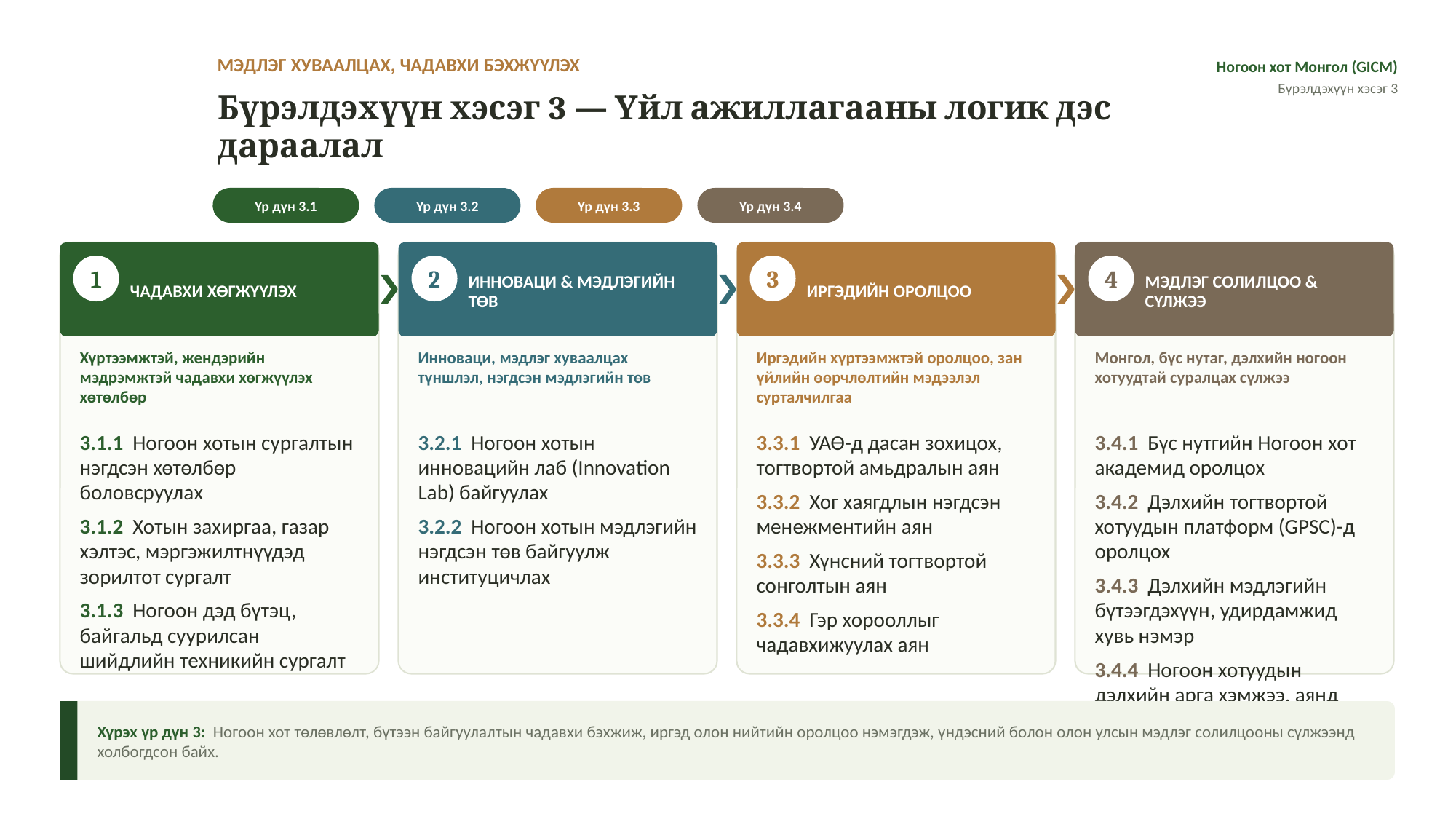

МЭДЛЭГ ХУВААЛЦАХ, ЧАДАВХИ БЭХЖҮҮЛЭХ
Ногоон хот Монгол (GICM)
Бүрэлдэхүүн хэсэг 3
Бүрэлдэхүүн хэсэг 3 — Үйл ажиллагааны логик дэс дараалал

Үр дүн 3.1

Үр дүн 3.2

Үр дүн 3.3

Үр дүн 3.4

ЧАДАВХИ ХӨГЖҮҮЛЭХ
ИННОВАЦИ & МЭДЛЭГИЙН ТӨВ
ИРГЭДИЙН ОРОЛЦОО
МЭДЛЭГ СОЛИЛЦОО & СҮЛЖЭЭ

1

2

3

4

Хүртээмжтэй, жендэрийн мэдрэмжтэй чадавхи хөгжүүлэх хөтөлбөр
Инноваци, мэдлэг хуваалцах түншлэл, нэгдсэн мэдлэгийн төв
Иргэдийн хүртээмжтэй оролцоо, зан үйлийн өөрчлөлтийн мэдээлэл сурталчилгаа
Монгол, бүс нутаг, дэлхийн ногоон хотуудтай суралцах сүлжээ
3.1.1  Ногоон хотын сургалтын нэгдсэн хөтөлбөр боловсруулах
3.1.2  Хотын захиргаа, газар хэлтэс, мэргэжилтнүүдэд зорилтот сургалт
3.1.3  Ногоон дэд бүтэц, байгальд суурилсан шийдлийн техникийн сургалт
3.2.1  Ногоон хотын инновацийн лаб (Innovation Lab) байгуулах
3.2.2  Ногоон хотын мэдлэгийн нэгдсэн төв байгуулж институцичлах
3.3.1  УАӨ-д дасан зохицох, тогтвортой амьдралын аян
3.3.2  Хог хаягдлын нэгдсэн менежментийн аян
3.3.3  Хүнсний тогтвортой сонголтын аян
3.3.4  Гэр хорооллыг чадавхижуулах аян
3.4.1  Бүс нутгийн Ногоон хот академид оролцох
3.4.2  Дэлхийн тогтвортой хотуудын платформ (GPSC)-д оролцох
3.4.3  Дэлхийн мэдлэгийн бүтээгдэхүүн, удирдамжид хувь нэмэр
3.4.4  Ногоон хотуудын дэлхийн арга хэмжээ, аянд оролцох

Хүрэх үр дүн 3:  Ногоон хот төлөвлөлт, бүтээн байгуулалтын чадавхи бэхжиж, иргэд олон нийтийн оролцоо нэмэгдэж, үндэсний болон олон улсын мэдлэг солилцооны сүлжээнд холбогдсон байх.